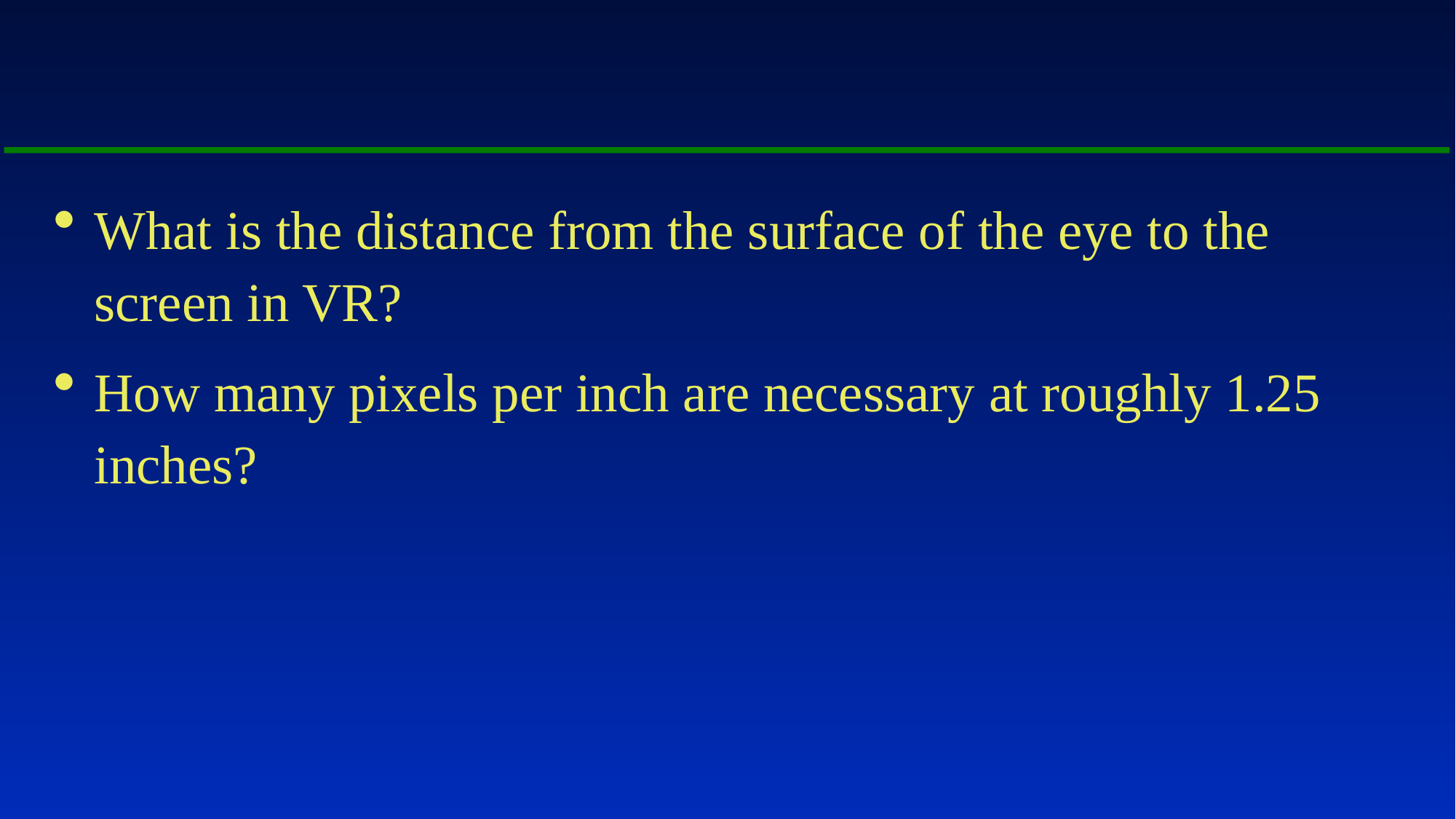

#
What is the distance from the surface of the eye to the screen in VR?
How many pixels per inch are necessary at roughly 1.25 inches?